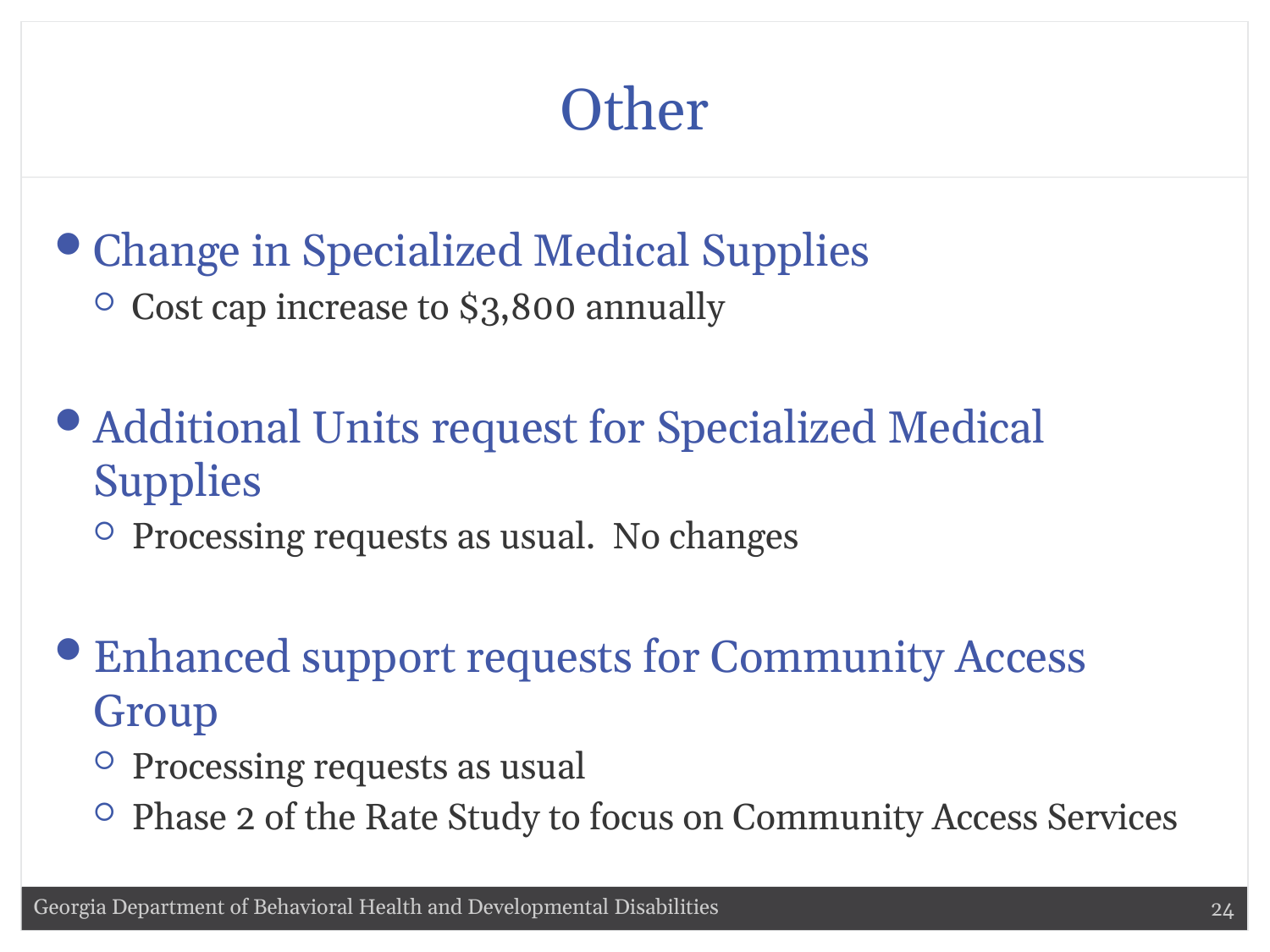

# Other
Change in Specialized Medical Supplies
Cost cap increase to $3,800 annually

Additional Units request for Specialized Medical Supplies
Processing requests as usual.  No changes

Enhanced support requests for Community Access Group
Processing requests as usual
Phase 2 of the Rate Study to focus on Community Access Services